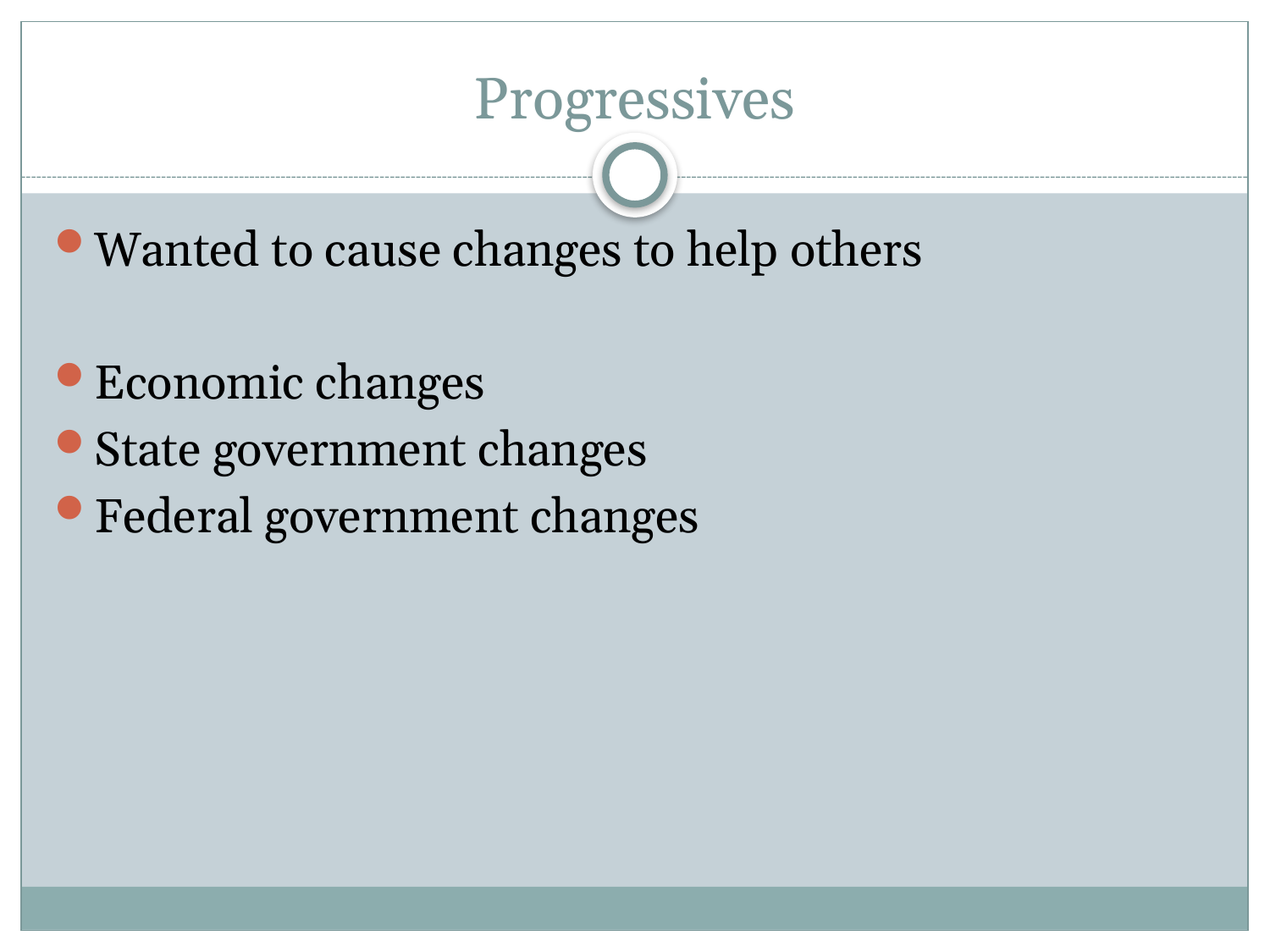

# Progressives
Wanted to cause changes to help others

Economic changes
State government changes
Federal government changes